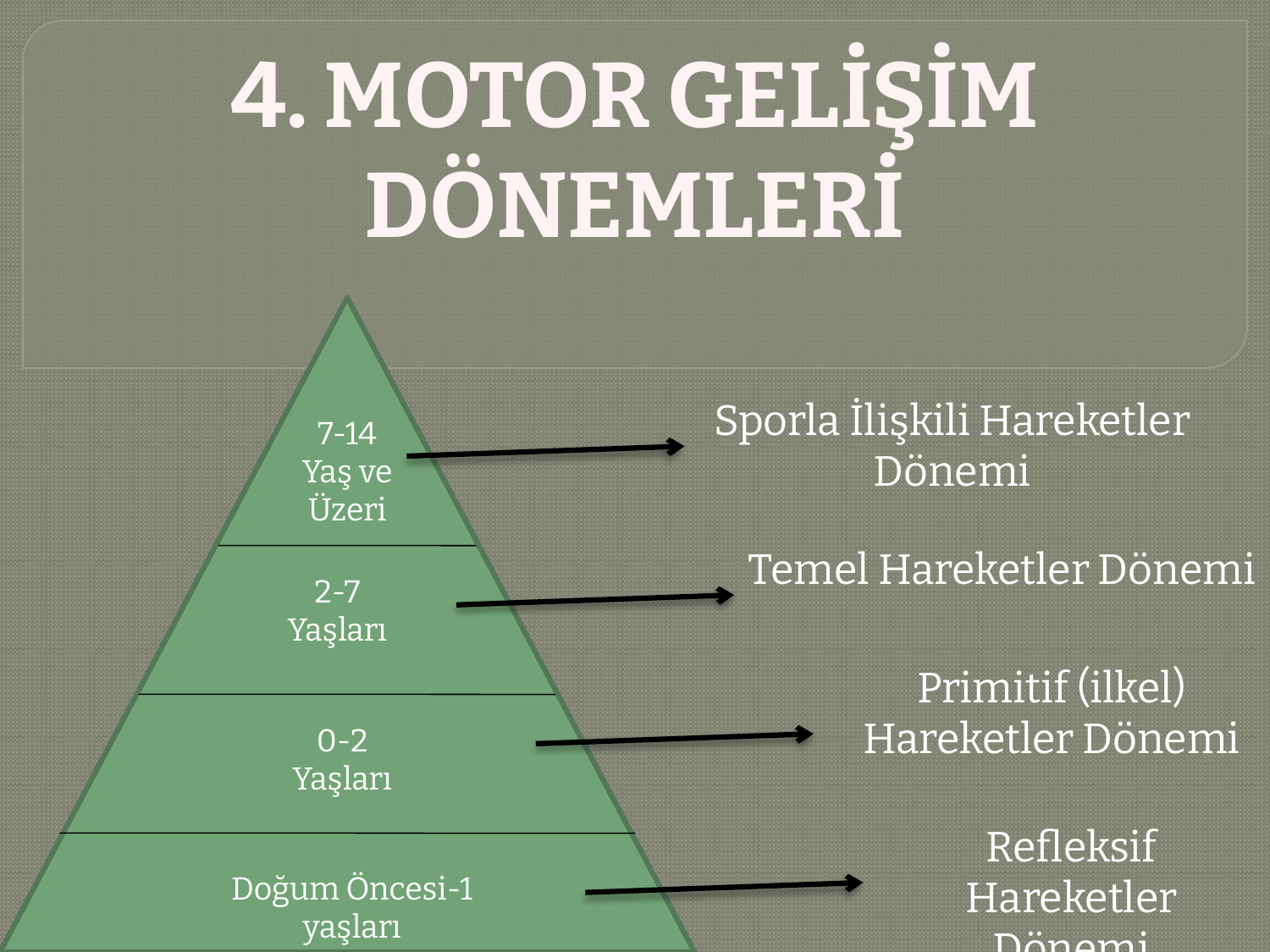

4. MOTOR GELİŞİM DÖNEMLERİ

Sporla İlişkili Hareketler Dönemi
7-14 Yaş ve Üzeri
Temel Hareketler Dönemi
2-7 Yaşları
Primitif (ilkel)
Hareketler Dönemi
0-2 Yaşları
Refleksif Hareketler Dönemi
Doğum Öncesi-1 yaşları